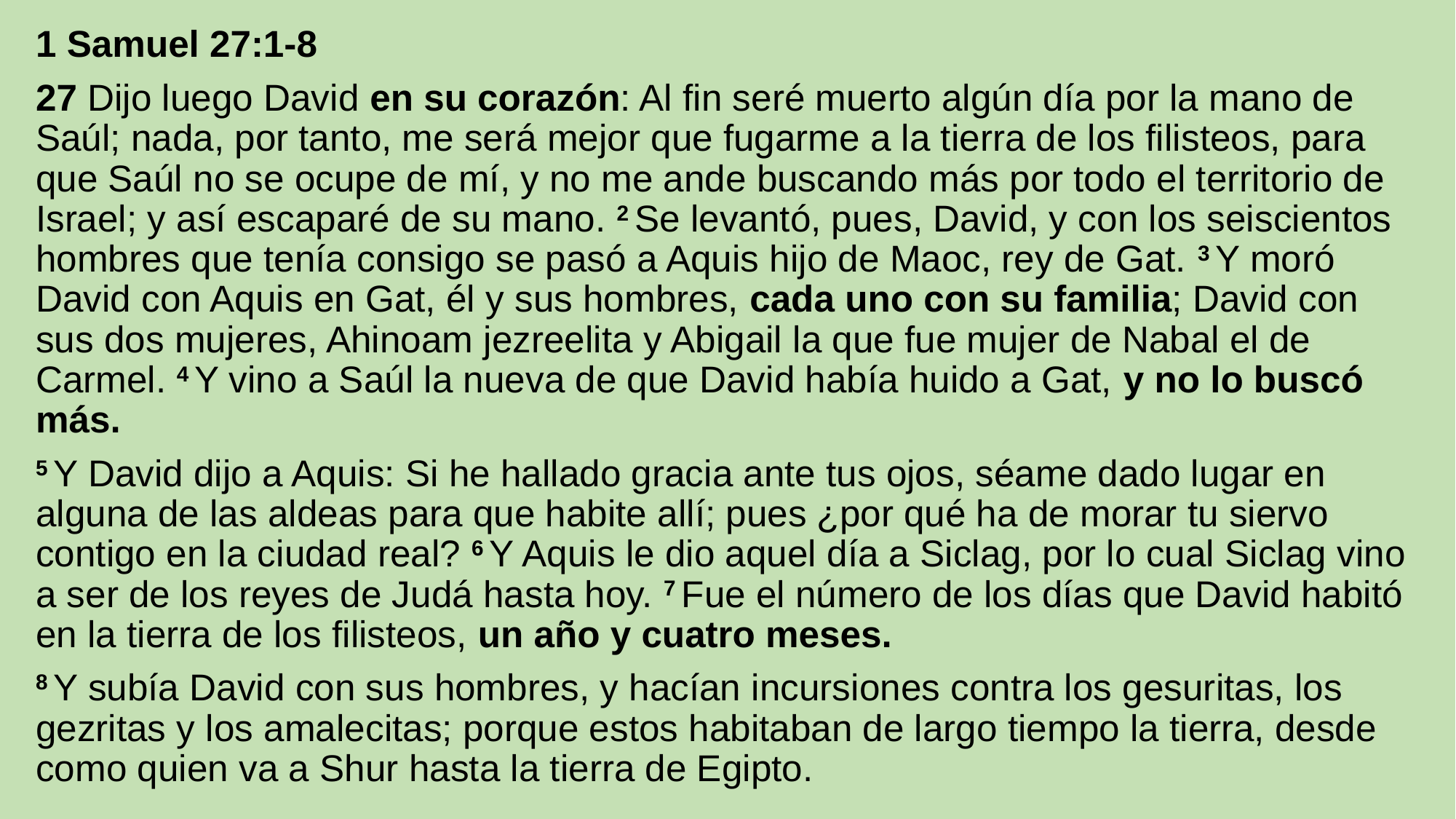

1 Samuel 27:1-8
27 Dijo luego David en su corazón: Al fin seré muerto algún día por la mano de Saúl; nada, por tanto, me será mejor que fugarme a la tierra de los filisteos, para que Saúl no se ocupe de mí, y no me ande buscando más por todo el territorio de Israel; y así escaparé de su mano. 2 Se levantó, pues, David, y con los seiscientos hombres que tenía consigo se pasó a Aquis hijo de Maoc, rey de Gat. 3 Y moró David con Aquis en Gat, él y sus hombres, cada uno con su familia; David con sus dos mujeres, Ahinoam jezreelita y Abigail la que fue mujer de Nabal el de Carmel. 4 Y vino a Saúl la nueva de que David había huido a Gat, y no lo buscó más.
5 Y David dijo a Aquis: Si he hallado gracia ante tus ojos, séame dado lugar en alguna de las aldeas para que habite allí; pues ¿por qué ha de morar tu siervo contigo en la ciudad real? 6 Y Aquis le dio aquel día a Siclag, por lo cual Siclag vino a ser de los reyes de Judá hasta hoy. 7 Fue el número de los días que David habitó en la tierra de los filisteos, un año y cuatro meses.
8 Y subía David con sus hombres, y hacían incursiones contra los gesuritas, los gezritas y los amalecitas; porque estos habitaban de largo tiempo la tierra, desde como quien va a Shur hasta la tierra de Egipto.